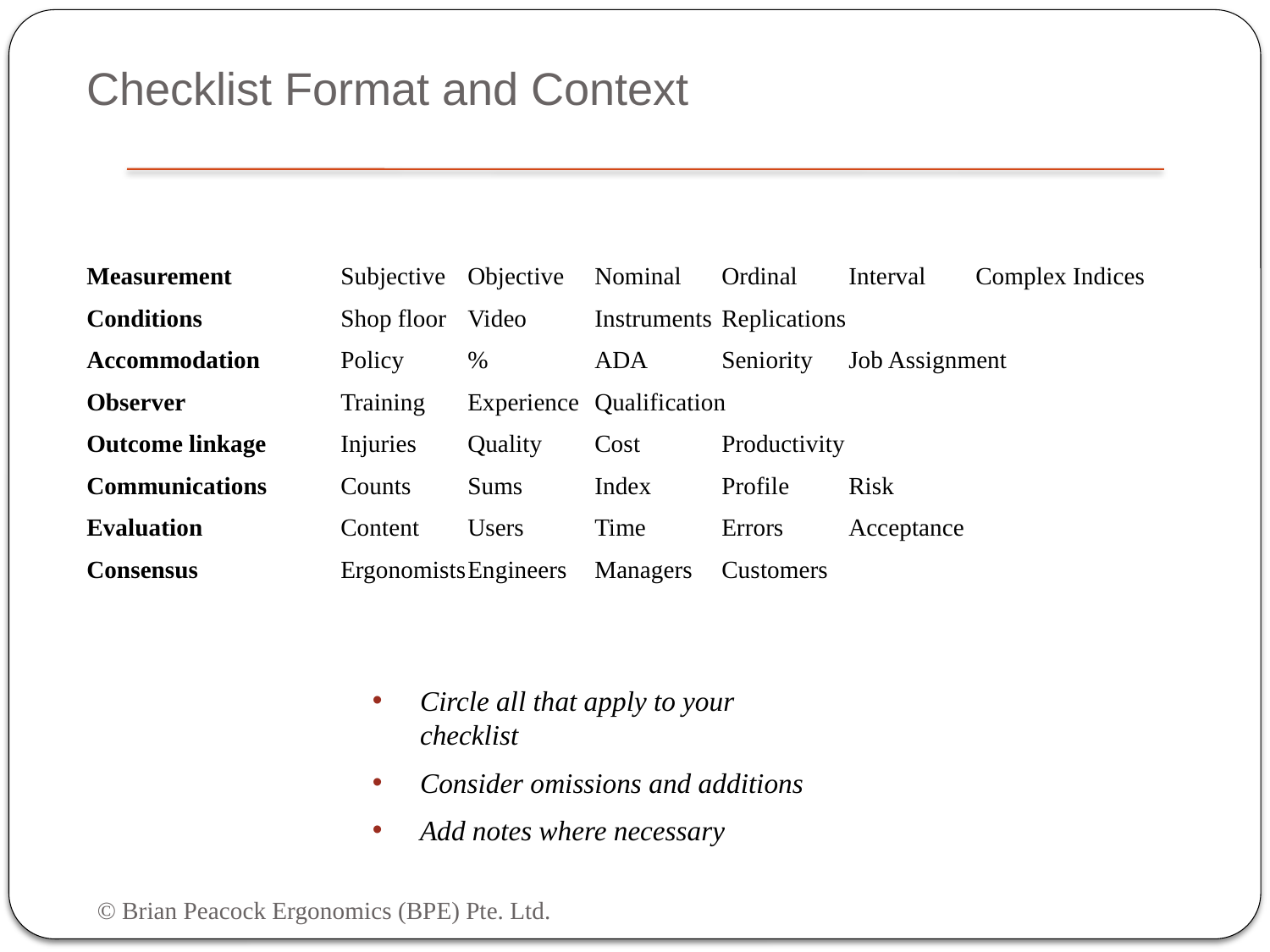

# Checklist Format and Context
Measurement	Subjective	Objective 	Nominal	Ordinal 	Interval	Complex Indices
Conditions		Shop floor	Video	Instruments	Replications
Accommodation	Policy	%	ADA	Seniority	Job Assignment
Observer		Training	Experience	Qualification
Outcome linkage	Injuries	Quality	Cost	Productivity
Communications	Counts	Sums	Index	Profile	Risk
Evaluation		Content	Users	Time	Errors	Acceptance
Consensus		Ergonomists	Engineers	Managers	Customers

Circle all that apply to your checklist
Consider omissions and additions
Add notes where necessary
© Brian Peacock Ergonomics (BPE) Pte. Ltd.